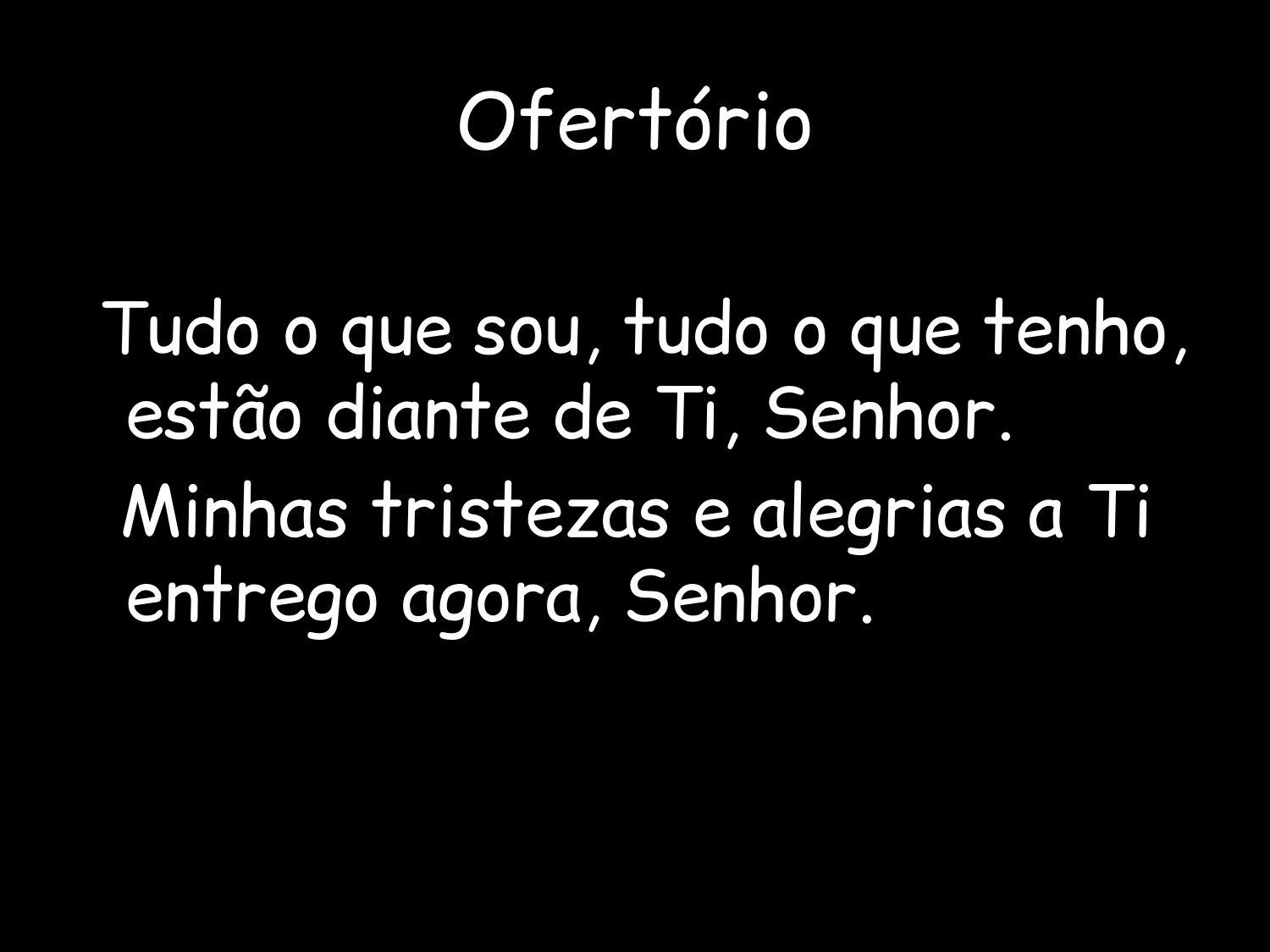

# Ofertório
 Tudo o que sou, tudo o que tenho, estão diante de Ti, Senhor.
  Minhas tristezas e alegrias a Ti entrego agora, Senhor.